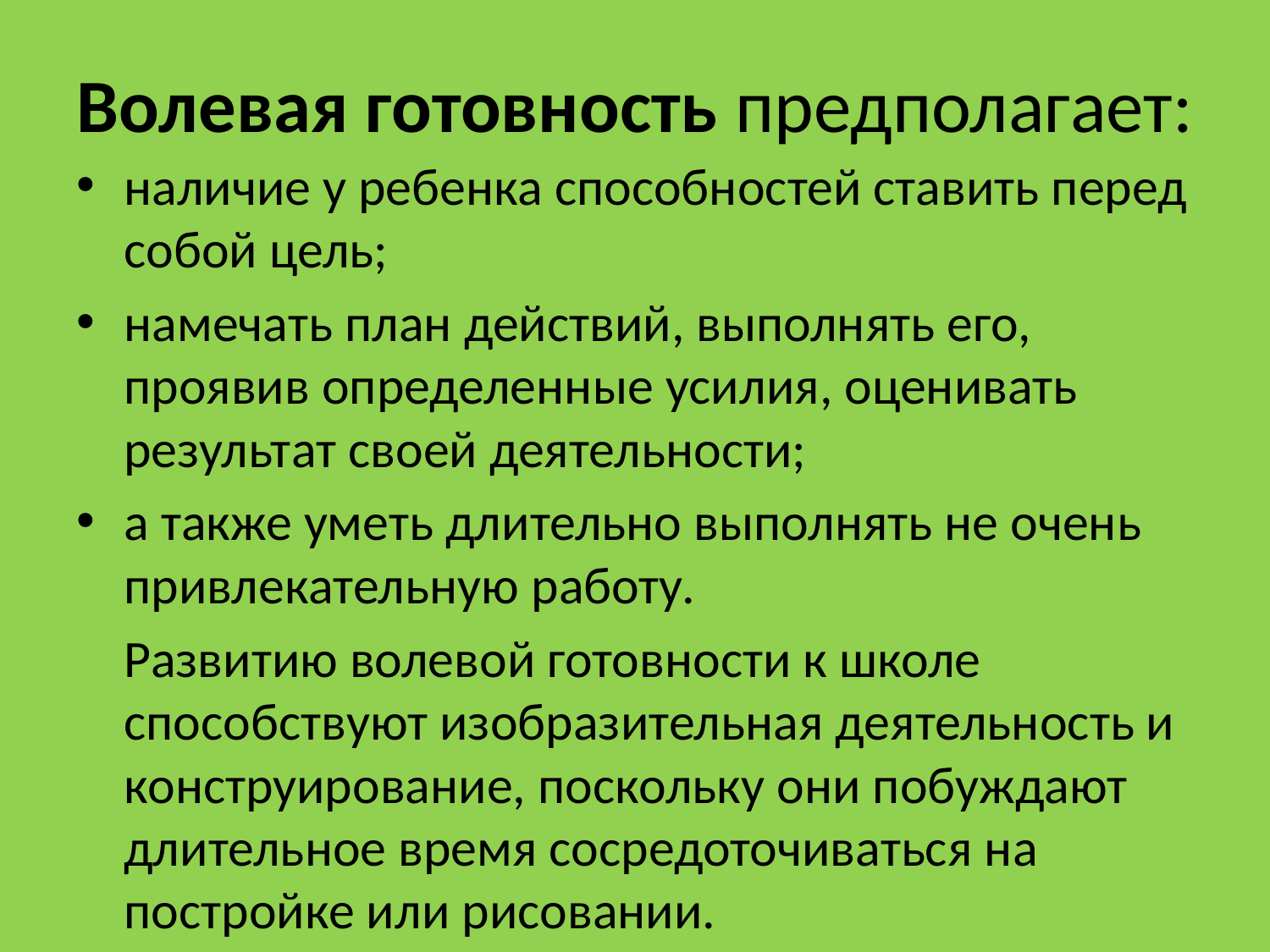

# Волевая готовность предполагает:
наличие у ребенка способностей ставить перед собой цель;
намечать план действий, выполнять его, проявив определенные усилия, оценивать результат своей деятельности;
а также уметь длительно выполнять не очень привлекательную работу.
    Развитию волевой готовности к школе способствуют изобразительная деятельность и конструирование, поскольку они побуждают длительное время сосредоточиваться на постройке или рисовании.